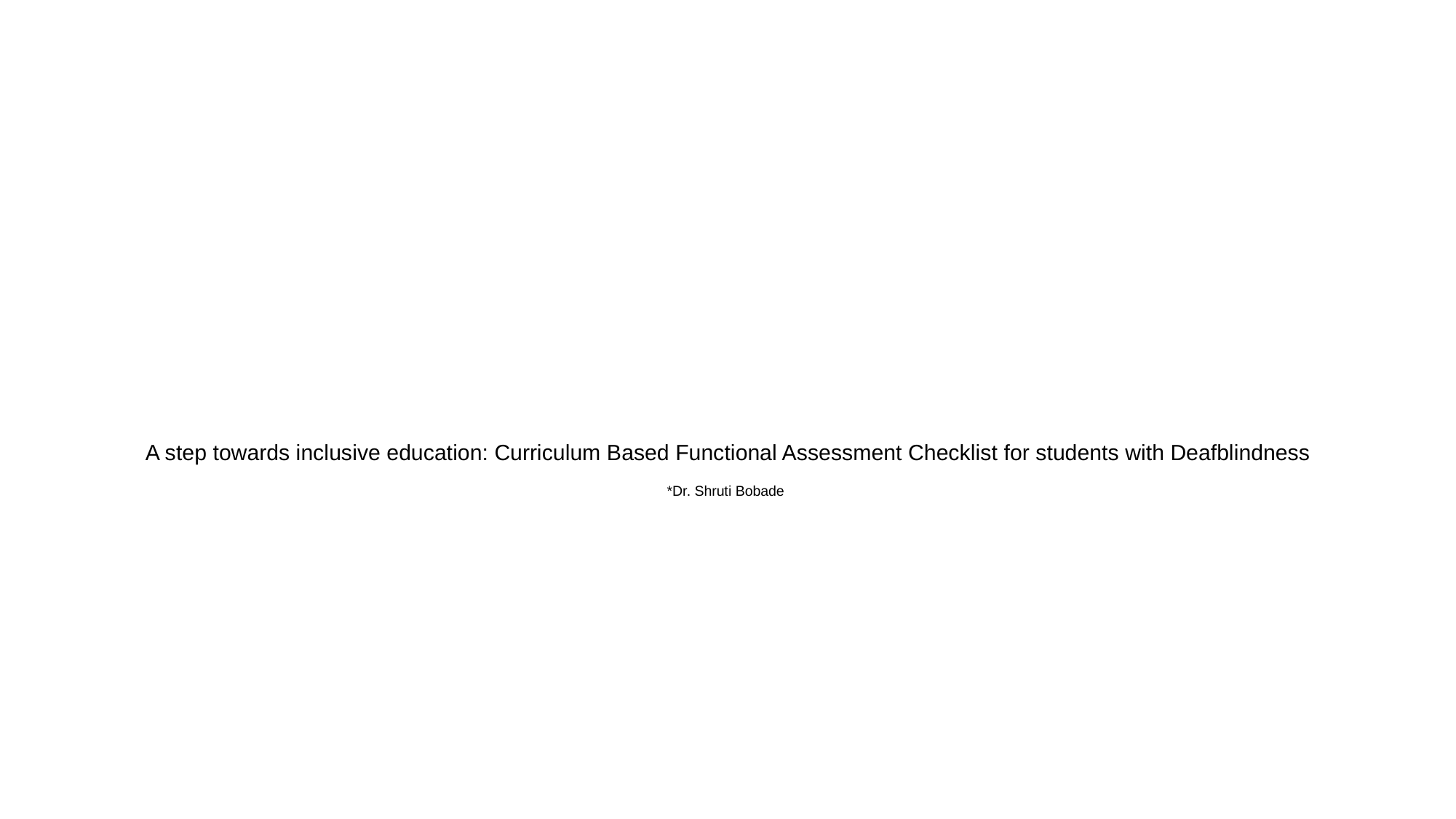

# A step towards inclusive education: Curriculum Based Functional Assessment Checklist for students with Deafblindness *Dr. Shruti Bobade